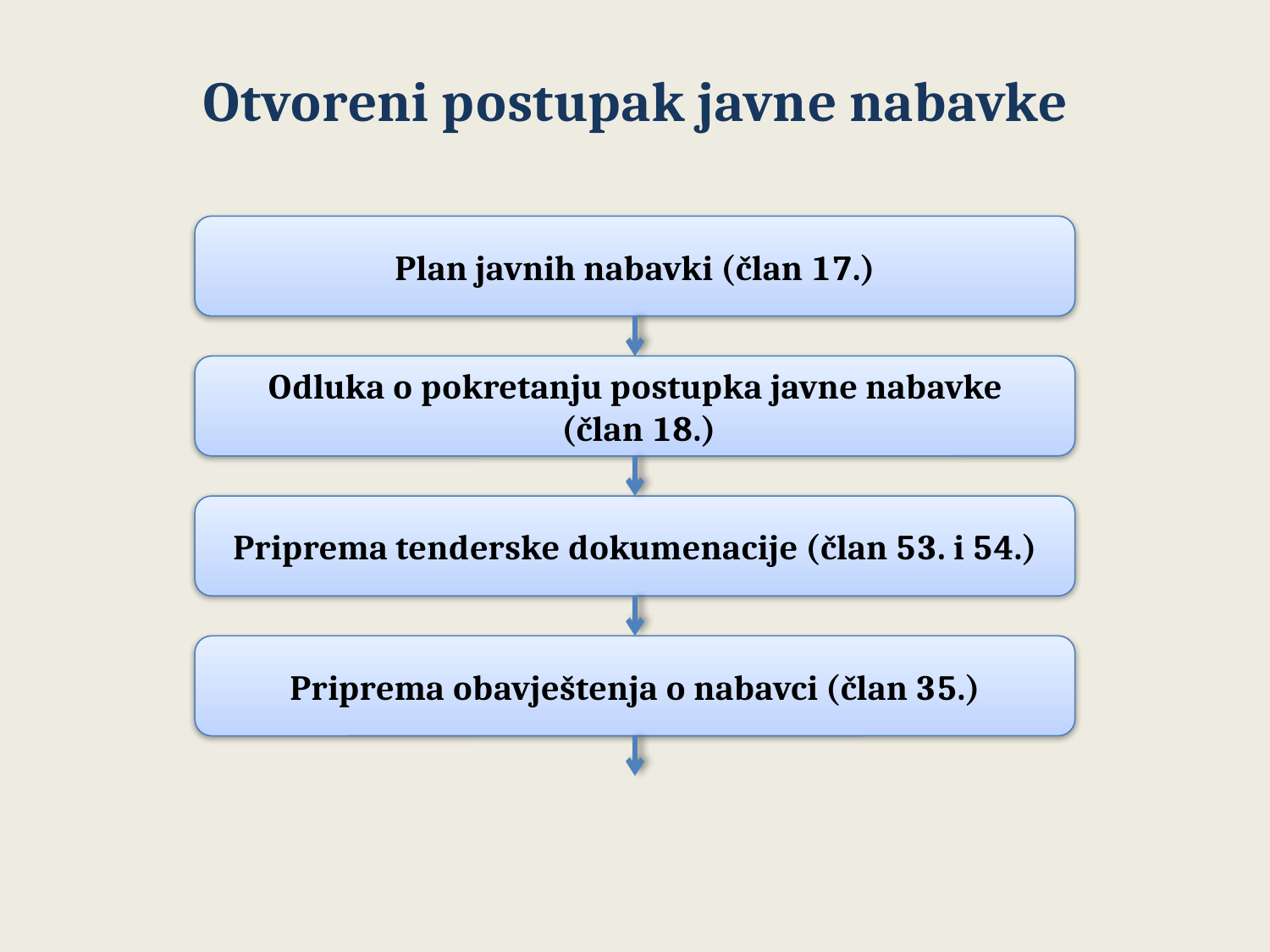

# Otvoreni postupak javne nabavke
Plan javnih nabavki (član 17.)
Odluka o pokretanju postupka javne nabavke
 (član 18.)
Priprema tenderske dokumenacije (član 53. i 54.)
Priprema obavještenja o nabavci (član 35.)